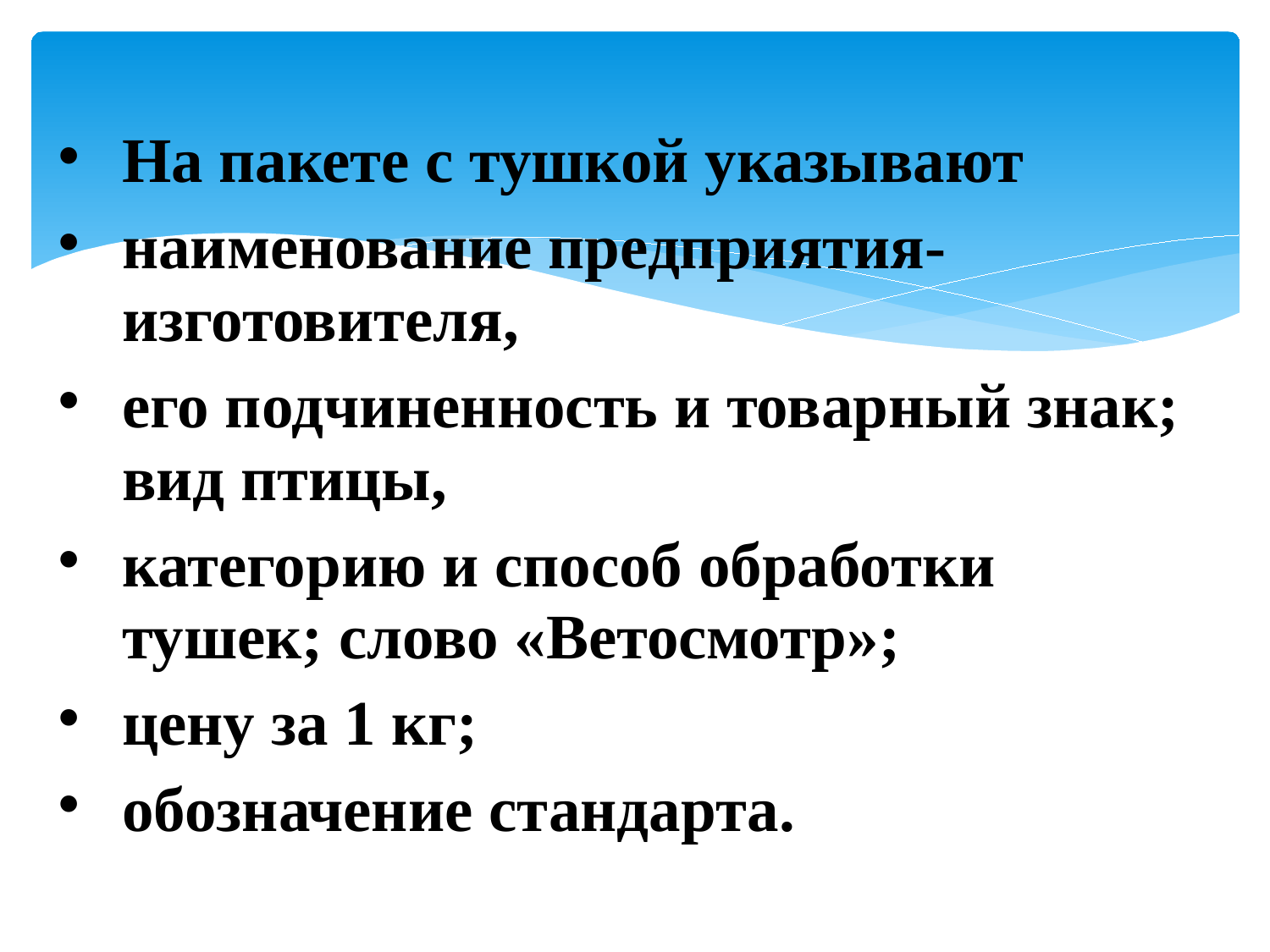

На пакете с тушкой указывают
наименование предприятия-изготовителя,
его подчиненность и товарный знак; вид птицы,
категорию и способ обработки тушек; слово «Ветосмотр»;
цену за 1 кг;
обозначение стандарта.